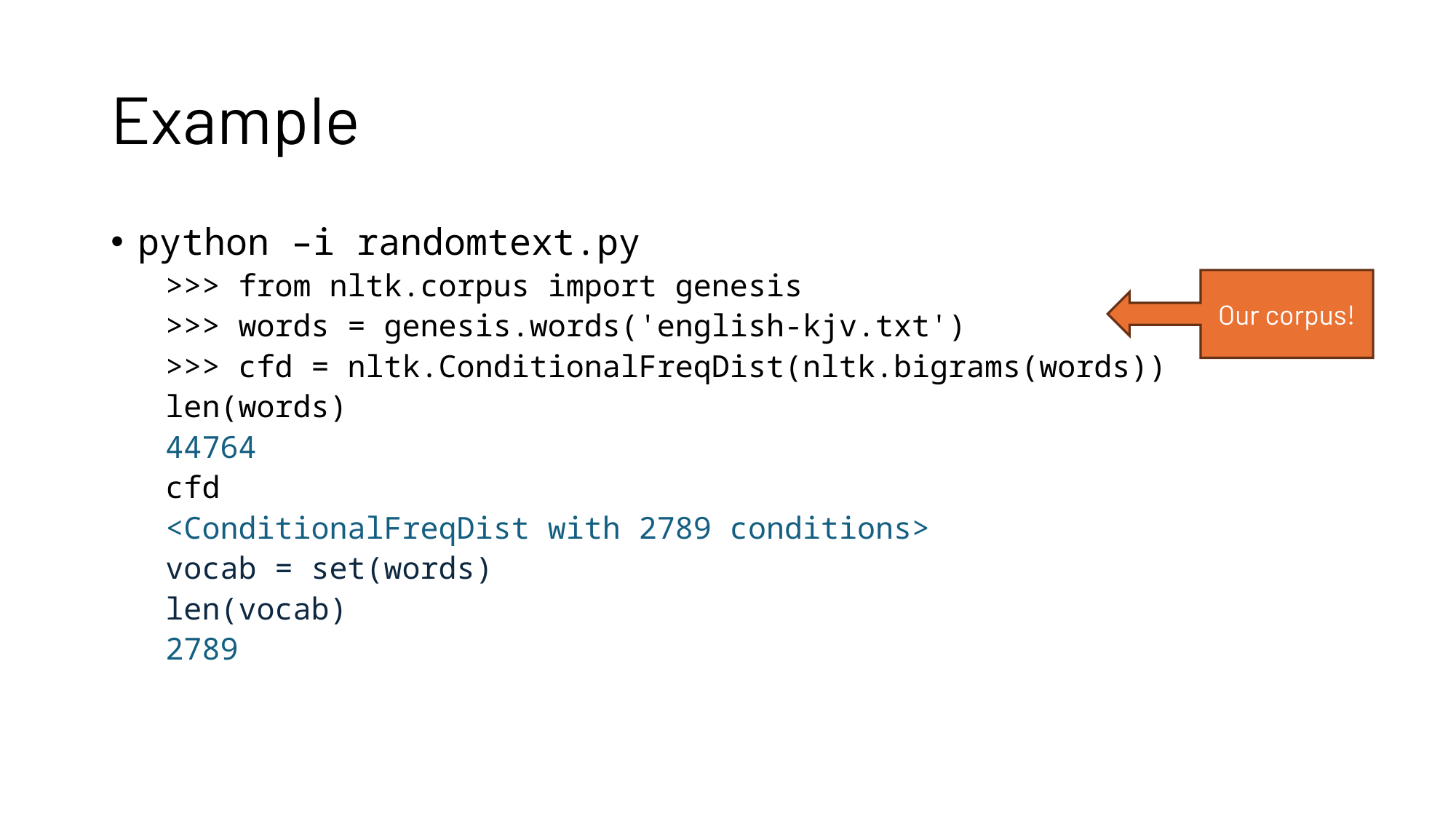

# Example
python –i randomtext.py
>>> from nltk.corpus import genesis
>>> words = genesis.words('english-kjv.txt')
>>> cfd = nltk.ConditionalFreqDist(nltk.bigrams(words))
len(words)
44764
cfd
<ConditionalFreqDist with 2789 conditions>
vocab = set(words)
len(vocab)
2789
Our corpus!